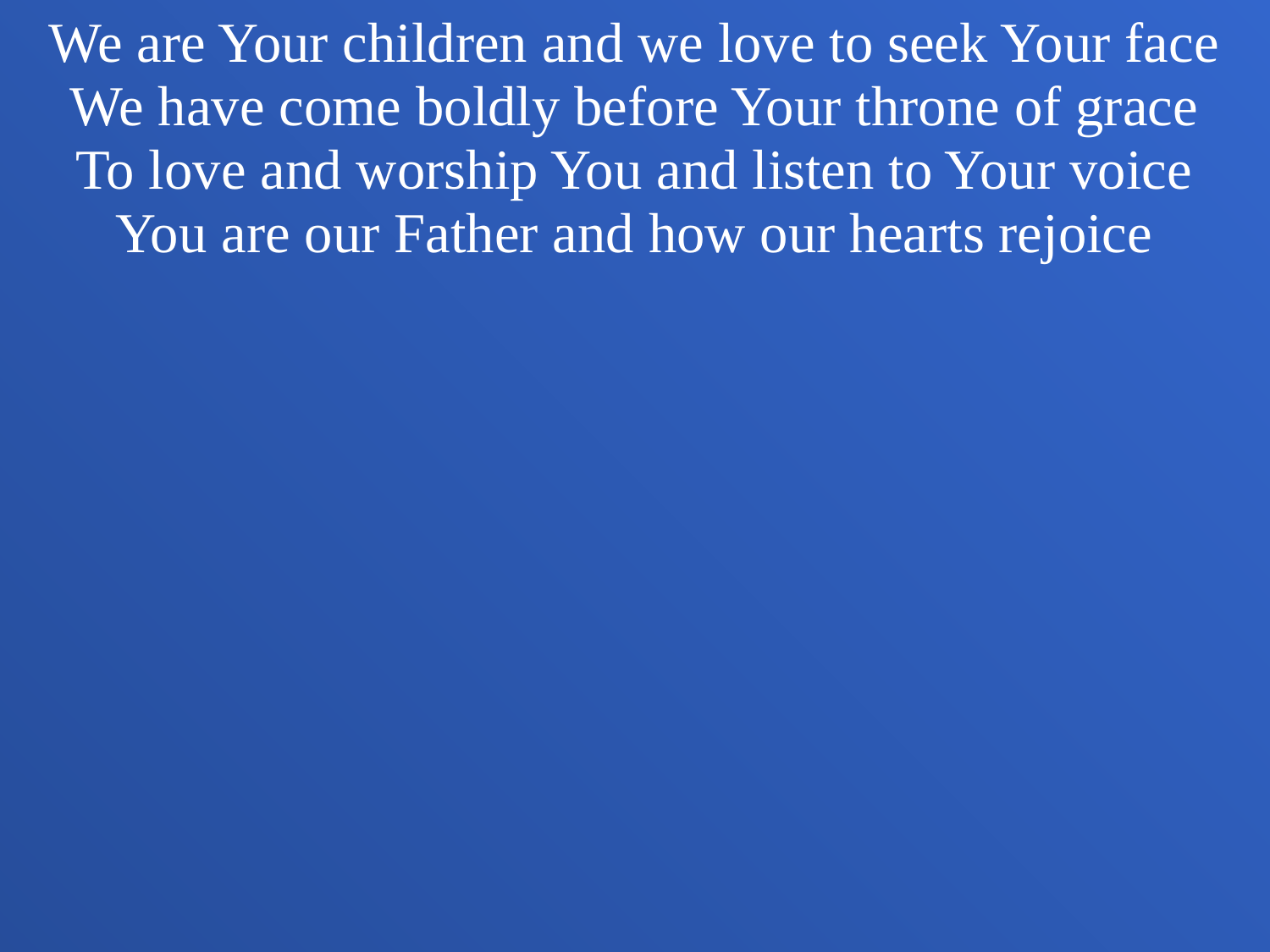

We are Your children and we love to seek Your face
We have come boldly before Your throne of grace
To love and worship You and listen to Your voice
You are our Father and how our hearts rejoice